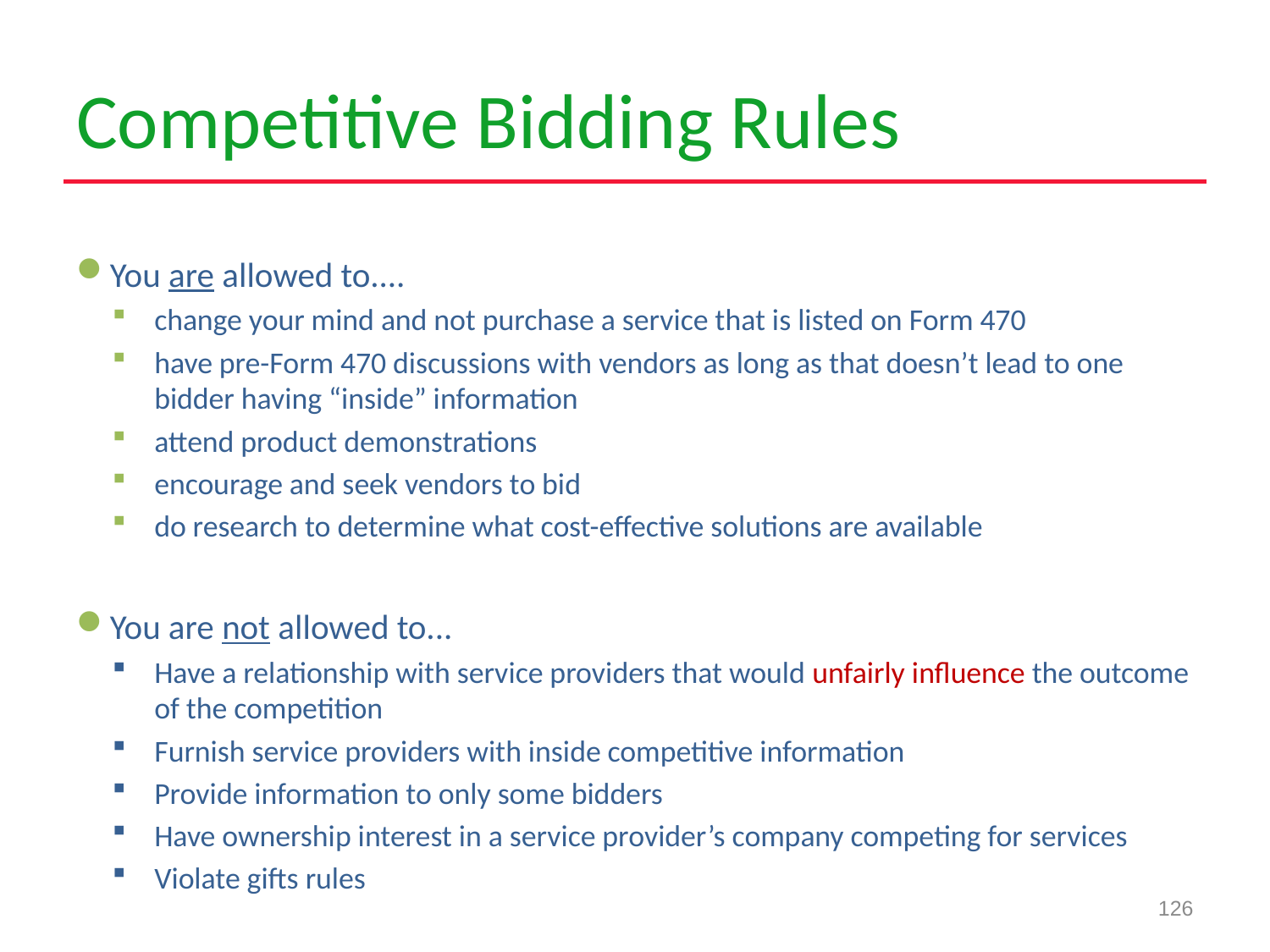

# Competitive Bidding Rules
You are allowed to....
change your mind and not purchase a service that is listed on Form 470
have pre-Form 470 discussions with vendors as long as that doesn’t lead to one bidder having “inside” information
attend product demonstrations
encourage and seek vendors to bid
do research to determine what cost-effective solutions are available

You are not allowed to...
Have a relationship with service providers that would unfairly influence the outcome of the competition
Furnish service providers with inside competitive information
Provide information to only some bidders
Have ownership interest in a service provider’s company competing for services
Violate gifts rules

126